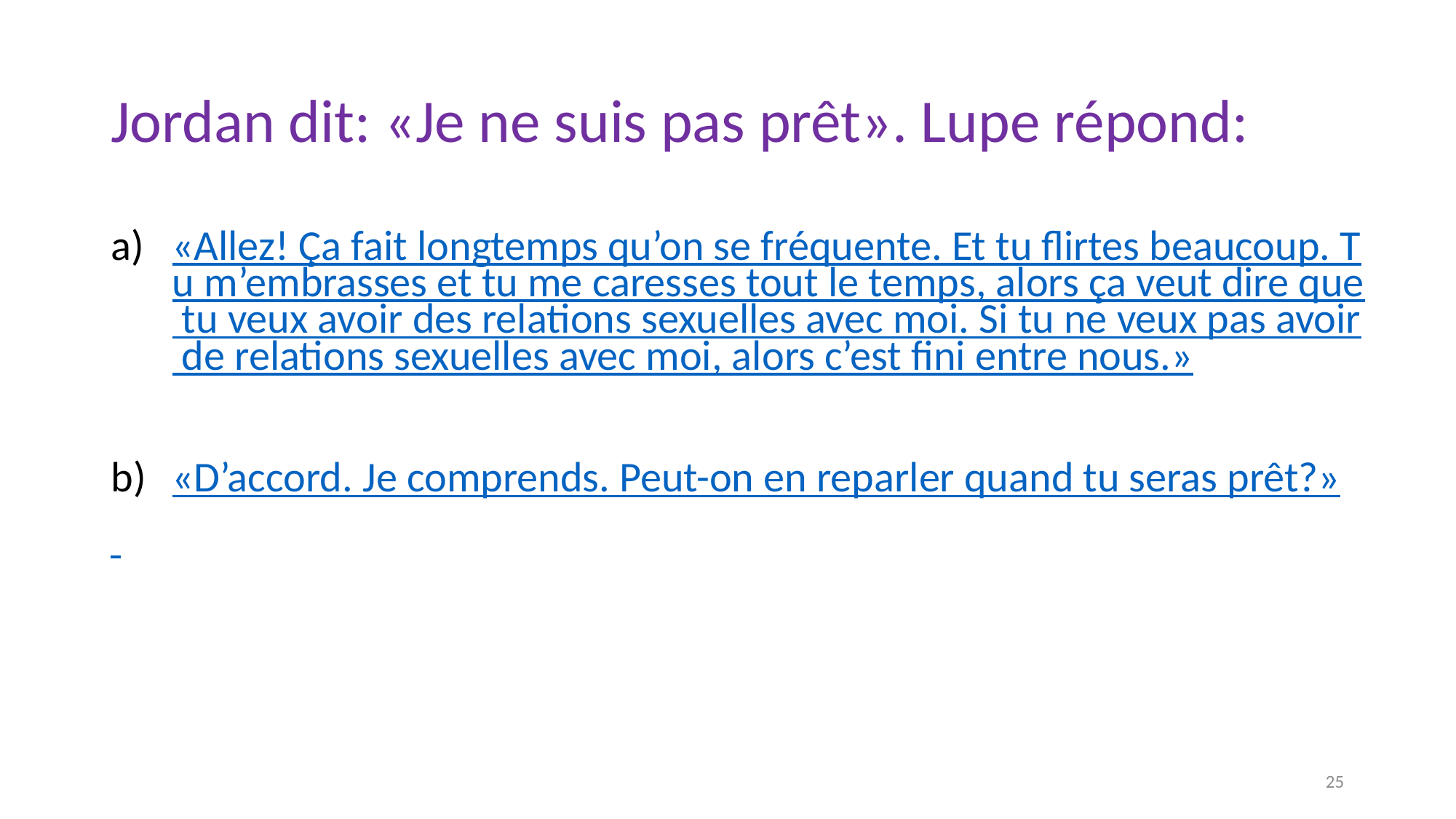

# Jordan dit: «Je ne suis pas prêt». Lupe répond:
«Allez! Ça fait longtemps qu’on se fréquente. Et tu flirtes beaucoup. Tu m’embrasses et tu me caresses tout le temps, alors ça veut dire que tu veux avoir des relations sexuelles avec moi. Si tu ne veux pas avoir de relations sexuelles avec moi, alors c’est fini entre nous.»

«D’accord. Je comprends. Peut-on en reparler quand tu seras prêt?»

25